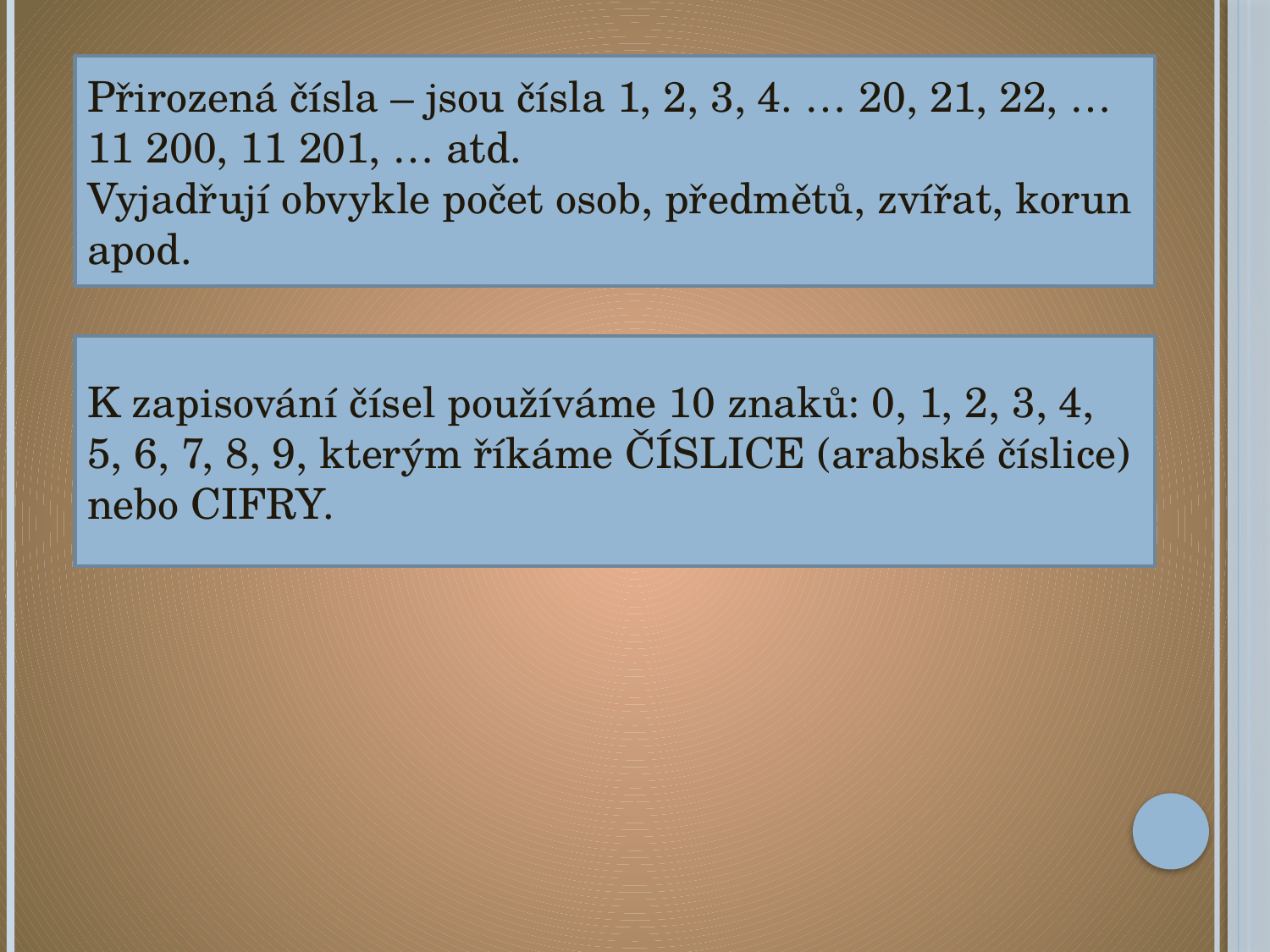

Přirozená čísla – jsou čísla 1, 2, 3, 4. … 20, 21, 22, …11 200, 11 201, … atd.
Vyjadřují obvykle počet osob, předmětů, zvířat, korun apod.
K zapisování čísel používáme 10 znaků: 0, 1, 2, 3, 4, 5, 6, 7, 8, 9, kterým říkáme ČÍSLICE (arabské číslice) nebo CIFRY.